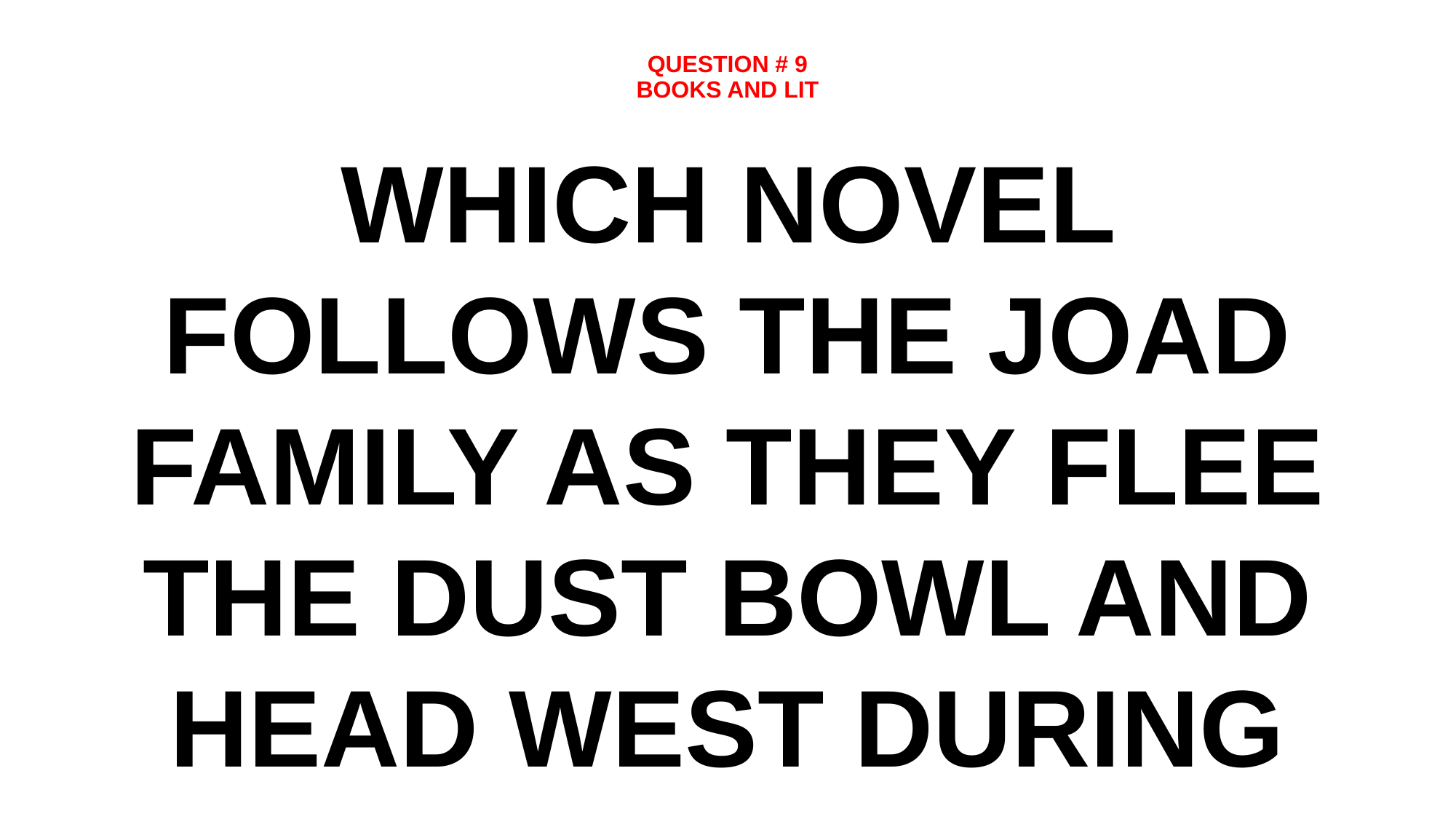

# QUESTION # 9 BOOKS AND LIT
WHICH NOVEL FOLLOWS THE JOAD FAMILY AS THEY FLEE THE DUST BOWL AND HEAD WEST DURING THE GREAT DEPRESSION?